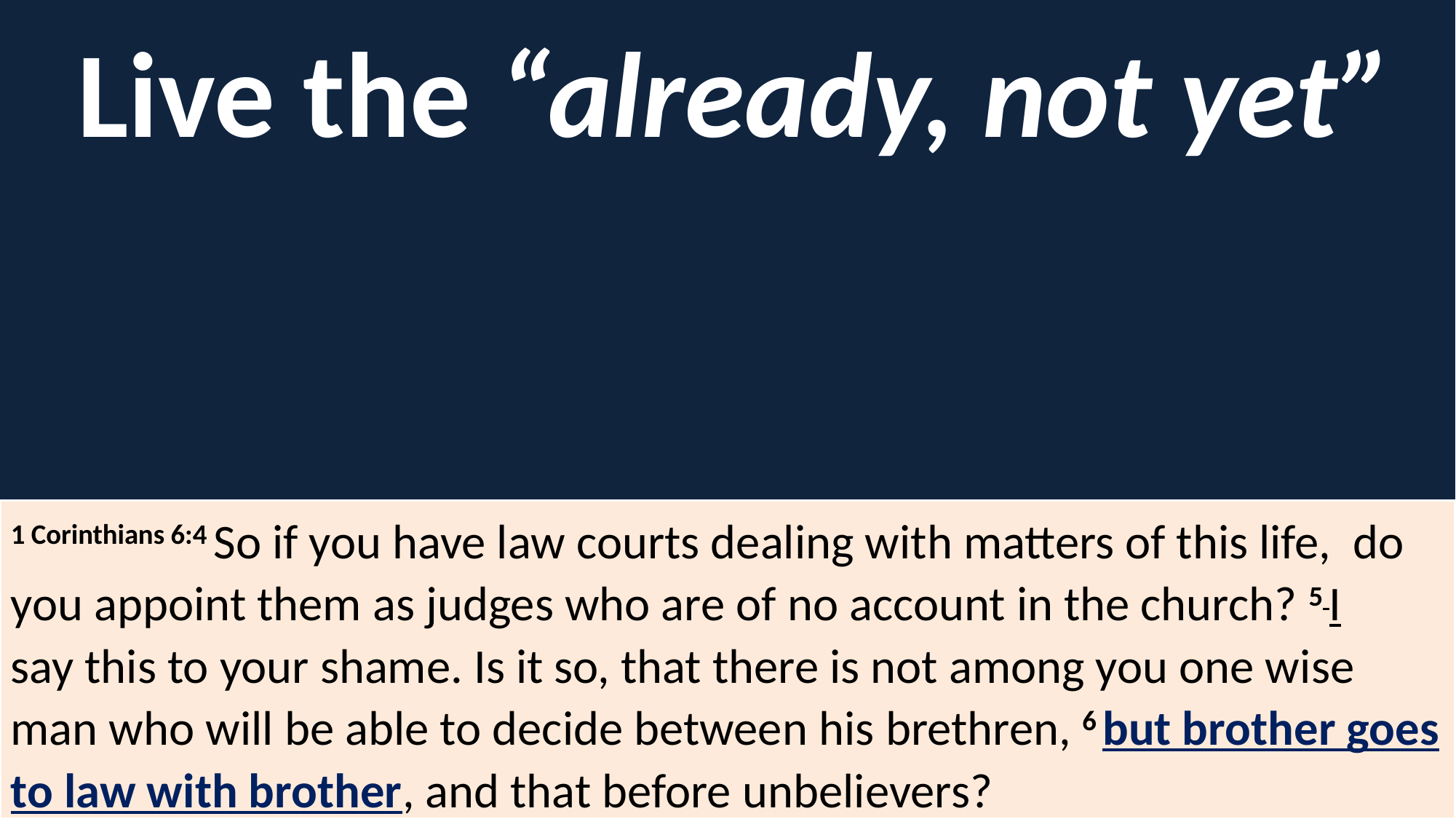

Live the “already, not yet”
1 Corinthians 6:4 So if you have law courts dealing with matters of this life,  do you appoint them as judges who are of no account in the church? 5 I say this to your shame. Is it so, that there is not among you one wise man who will be able to decide between his brethren, 6 but brother goes to law with brother, and that before unbelievers?